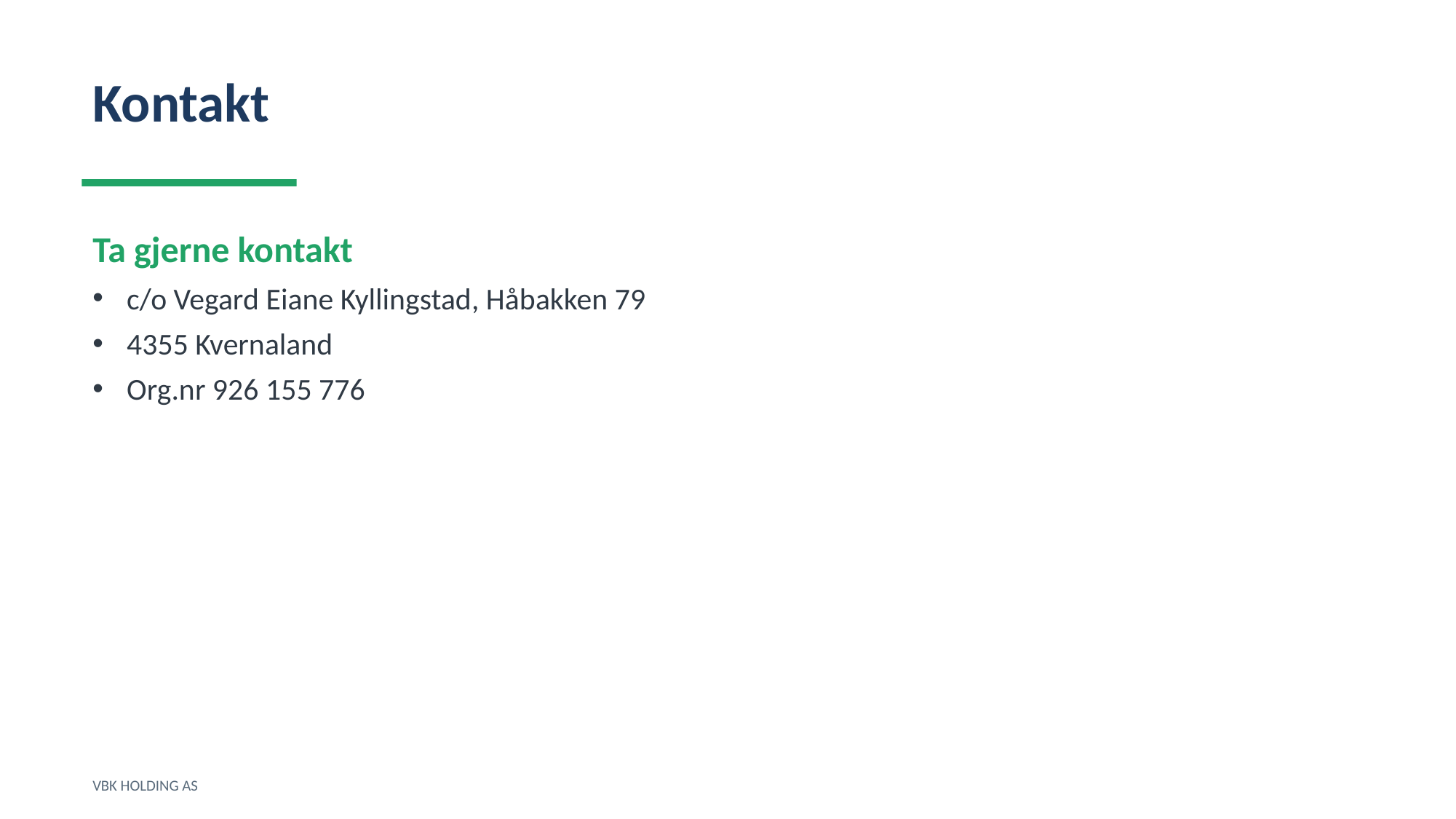

Kontakt

Ta gjerne kontakt
c/o Vegard Eiane Kyllingstad, Håbakken 79
4355 Kvernaland
Org.nr 926 155 776
VBK HOLDING AS